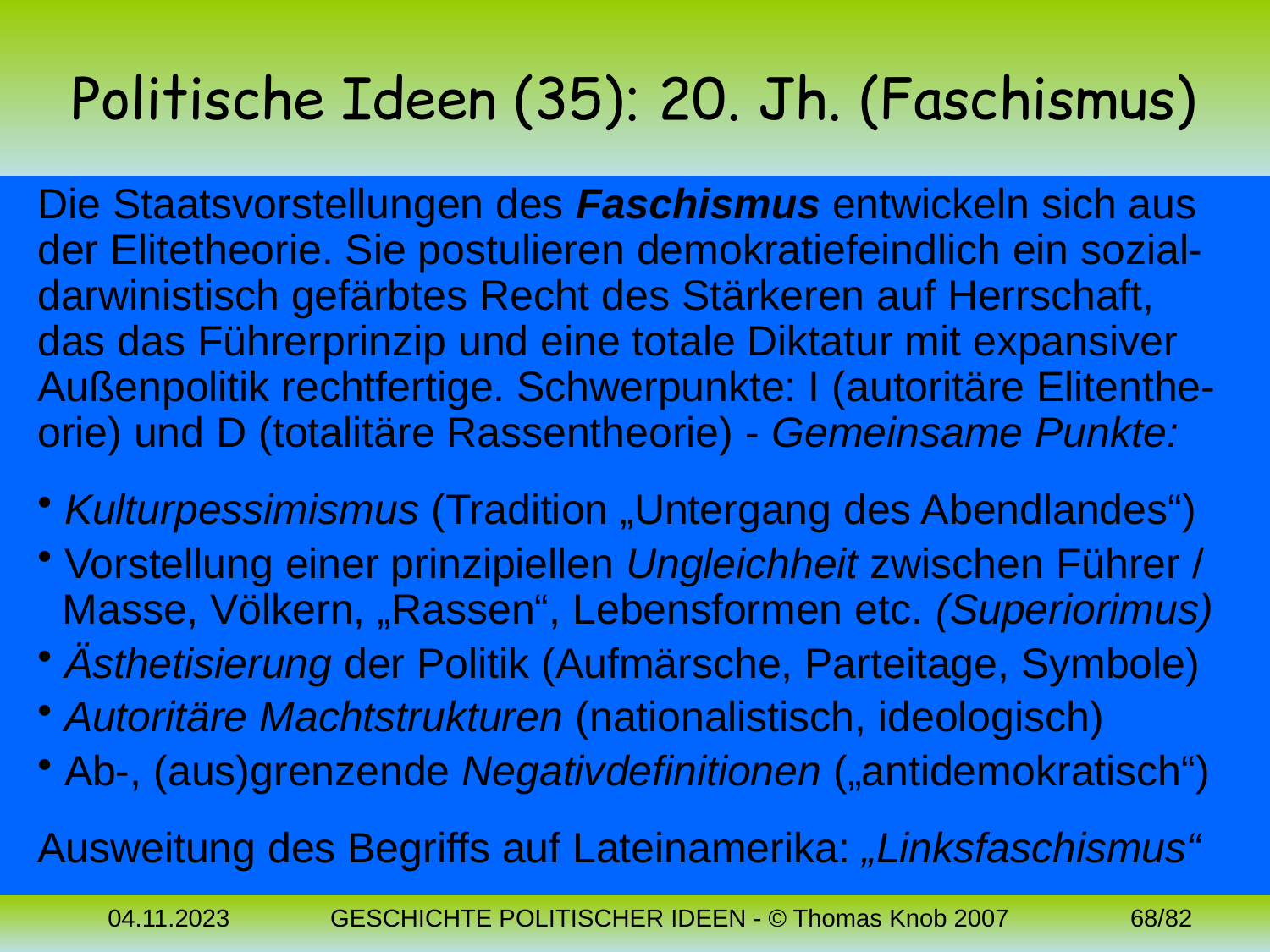

# Politische Ideen (35): 20. Jh. (Faschismus)
Die Staatsvorstellungen des Faschismus entwickeln sich aus der Elitetheorie. Sie postulieren demokratiefeindlich ein sozial-darwinistisch gefärbtes Recht des Stärkeren auf Herrschaft, das das Führerprinzip und eine totale Diktatur mit expansiver Außenpolitik rechtfertige. Schwerpunkte: I (autoritäre Elitenthe-orie) und D (totalitäre Rassentheorie) - Gemeinsame Punkte:

 Kulturpessimismus (Tradition „Untergang des Abendlandes“)
 Vorstellung einer prinzipiellen Ungleichheit zwischen Führer / 	Masse, Völkern, „Rassen“, Lebensformen etc. (Superiorimus)
 Ästhetisierung der Politik (Aufmärsche, Parteitage, Symbole)
 Autoritäre Machtstrukturen (nationalistisch, ideologisch)
 Ab-, (aus)grenzende Negativdefinitionen („antidemokratisch“)

Ausweitung des Begriffs auf Lateinamerika: „Linksfaschismus“
04.11.2023
GESCHICHTE POLITISCHER IDEEN - © Thomas Knob 2007
68/82